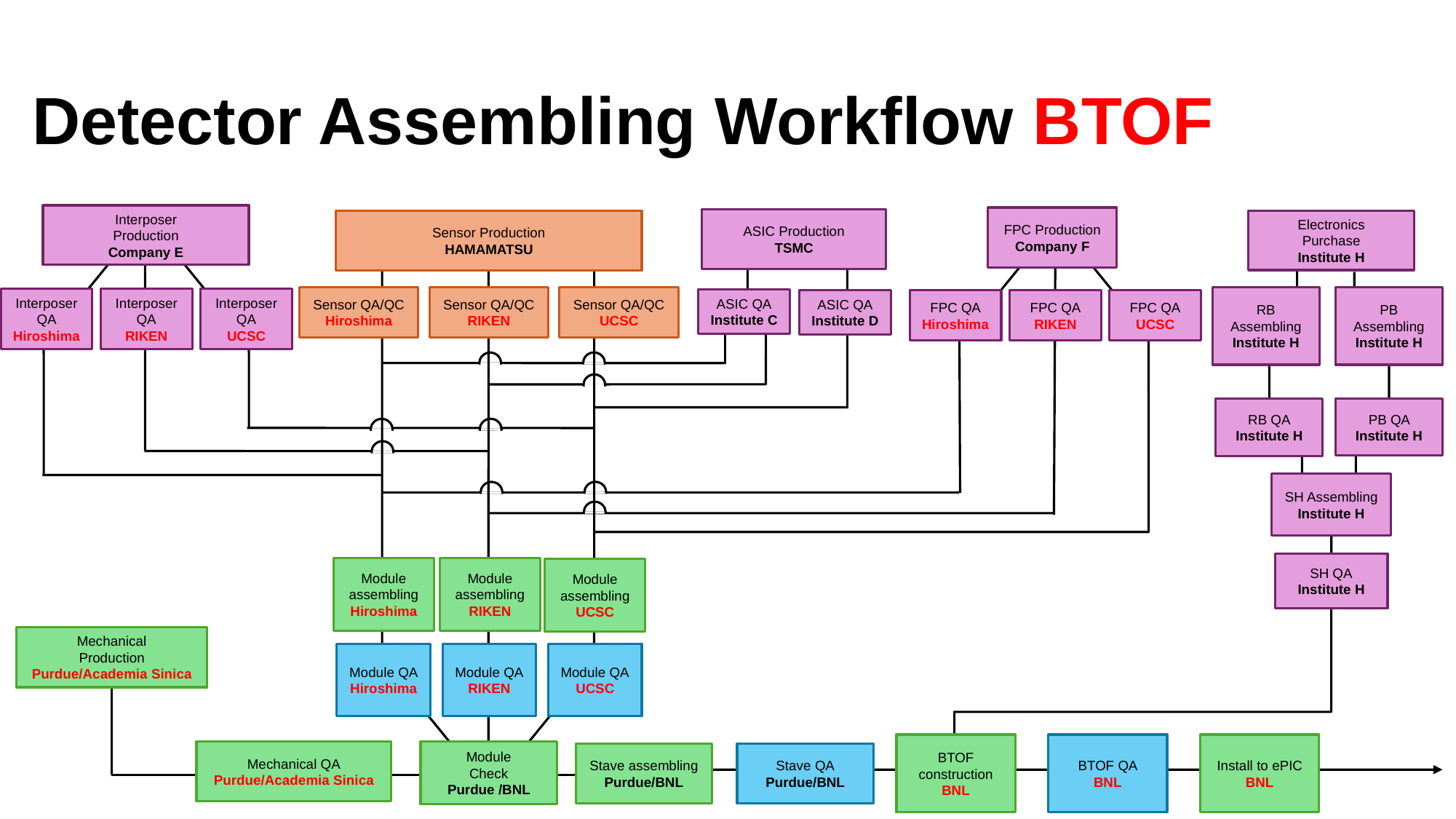

# Detector Assembling Workflow BTOF
Interposer
Production
Company E
FPC Production
Company F
ASIC Production
TSMC
Sensor Production
HAMAMATSU
Electronics
Purchase
Institute H

Sensor QA/QC
Hiroshima
Sensor QA/QC
RIKEN
Sensor QA/QC
UCSC
RB Assembling
Institute H
PB Assembling
Institute H
Interposer QA
Hiroshima
Interposer QA
RIKEN
Interposer QA
UCSC
ASIC QA
Institute C
FPC QA
Hiroshima
FPC QA
RIKEN
FPC QA
UCSC
ASIC QA
Institute D

RB QA
Institute H
PB QA Institute H

SH Assembling
Institute H

SH QA
Institute H
Module assembling
RIKEN
Module assembling
Hiroshima
Module assembling
UCSC
Mechanical
Production
Purdue/Academia Sinica
Module QA
Hiroshima
Module QA
RIKEN
Module QA
UCSC

BTOF construction
BNL
BTOF QA
BNL
Install to ePIC
BNL
Module
Check
Purdue /BNL

Mechanical QA
Purdue/Academia Sinica

Stave assembling
Purdue/BNL
Stave QA
Purdue/BNL